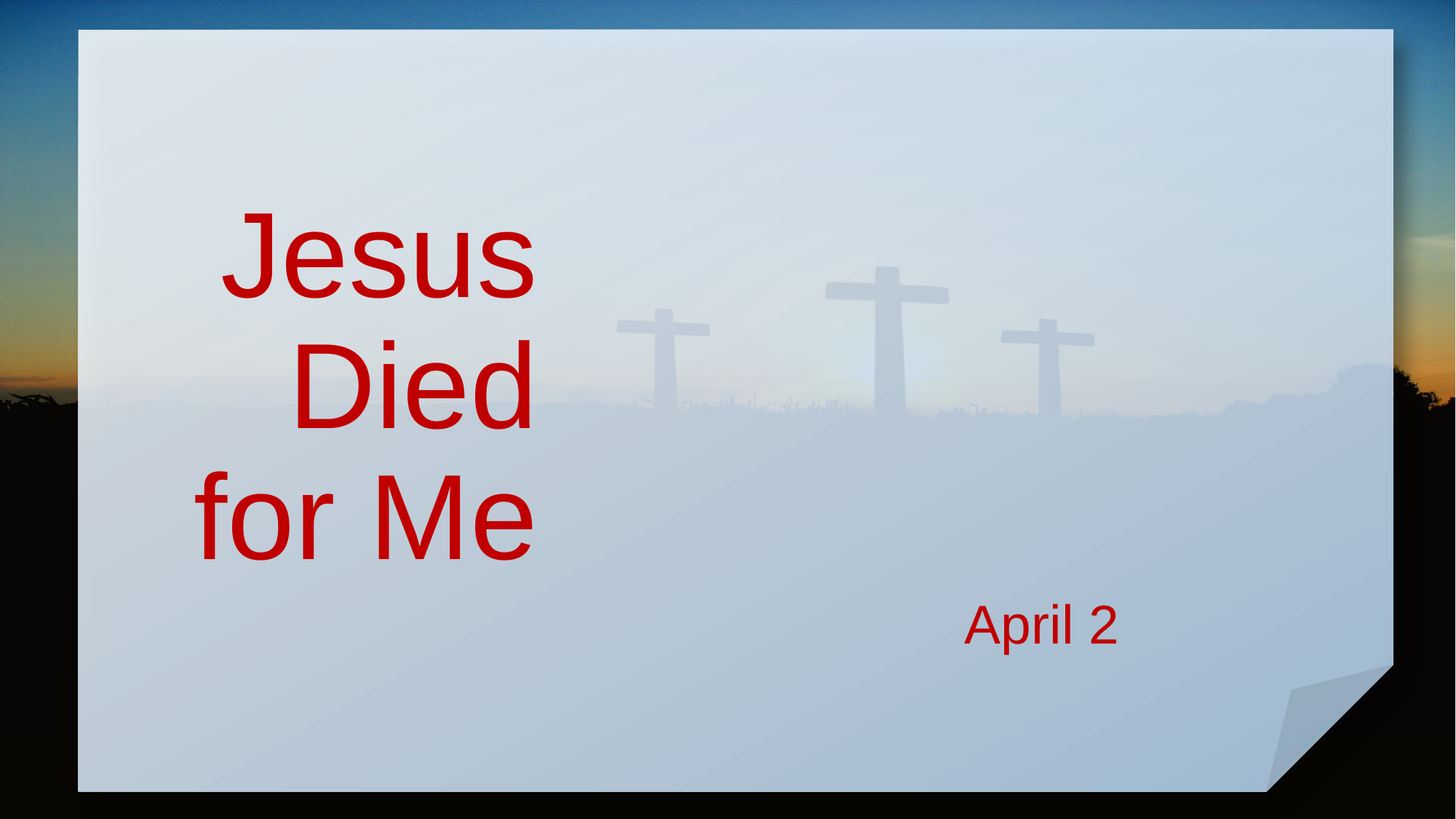

# Jesus Died for Me
April 2